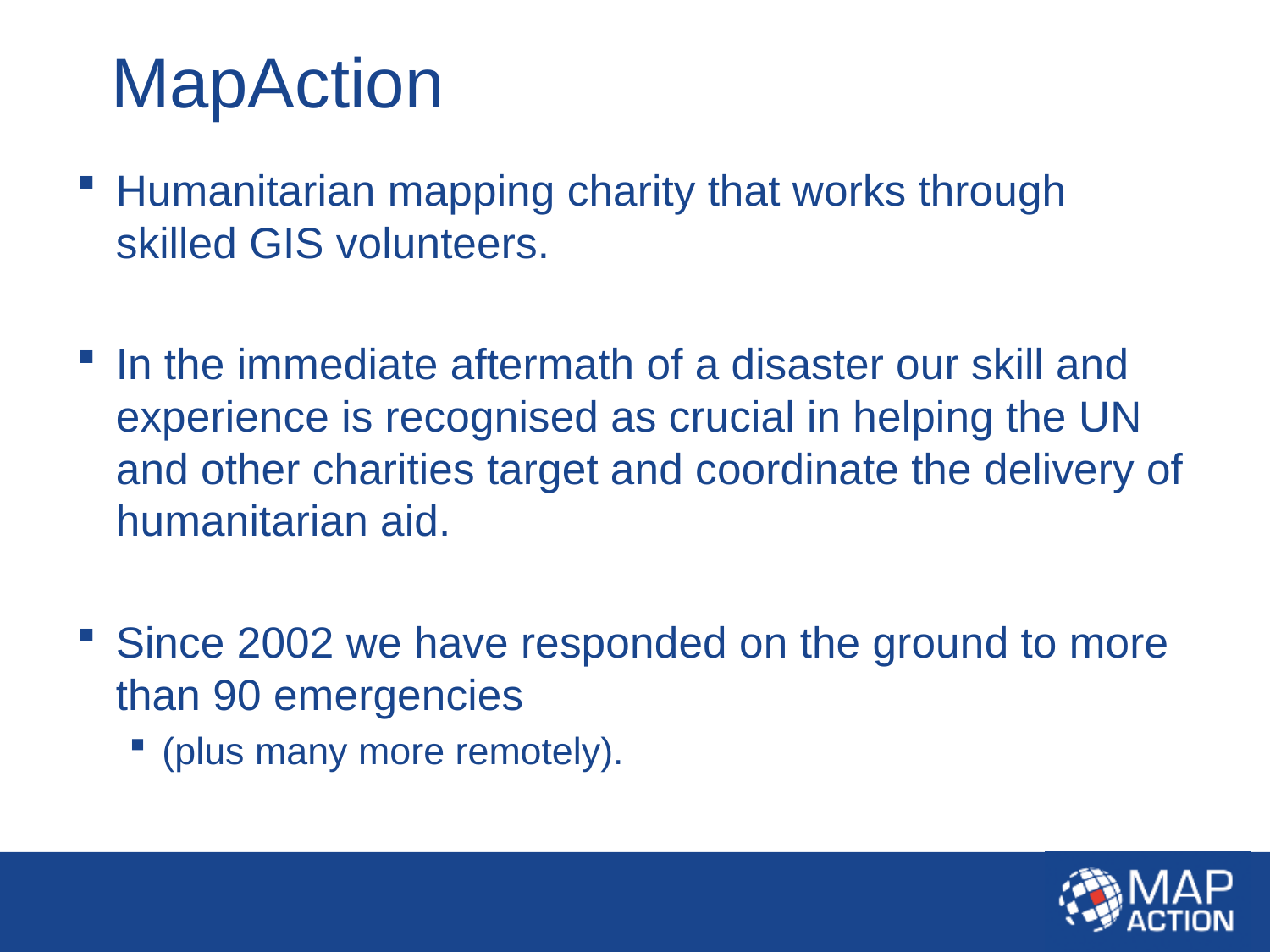

# MapAction
Humanitarian mapping charity that works through skilled GIS volunteers.

In the immediate aftermath of a disaster our skill and experience is recognised as crucial in helping the UN  and other charities target and coordinate the delivery of humanitarian aid.

Since 2002 we have responded on the ground to more than 90 emergencies
(plus many more remotely).